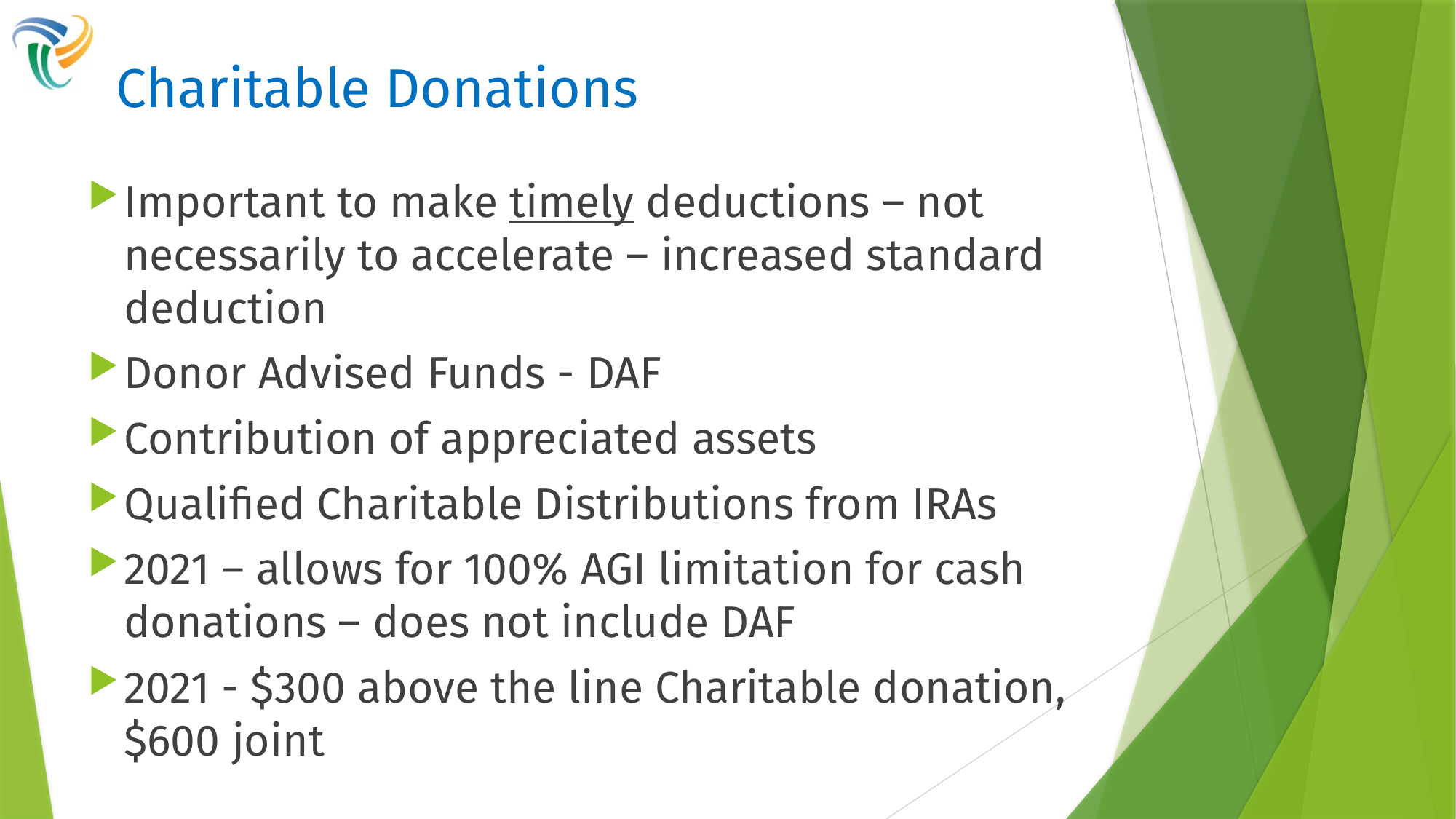

# Charitable Donations
Important to make timely deductions – not necessarily to accelerate – increased standard deduction
Donor Advised Funds - DAF
Contribution of appreciated assets
Qualified Charitable Distributions from IRAs
2021 – allows for 100% AGI limitation for cash donations – does not include DAF
2021 - $300 above the line Charitable donation, $600 joint